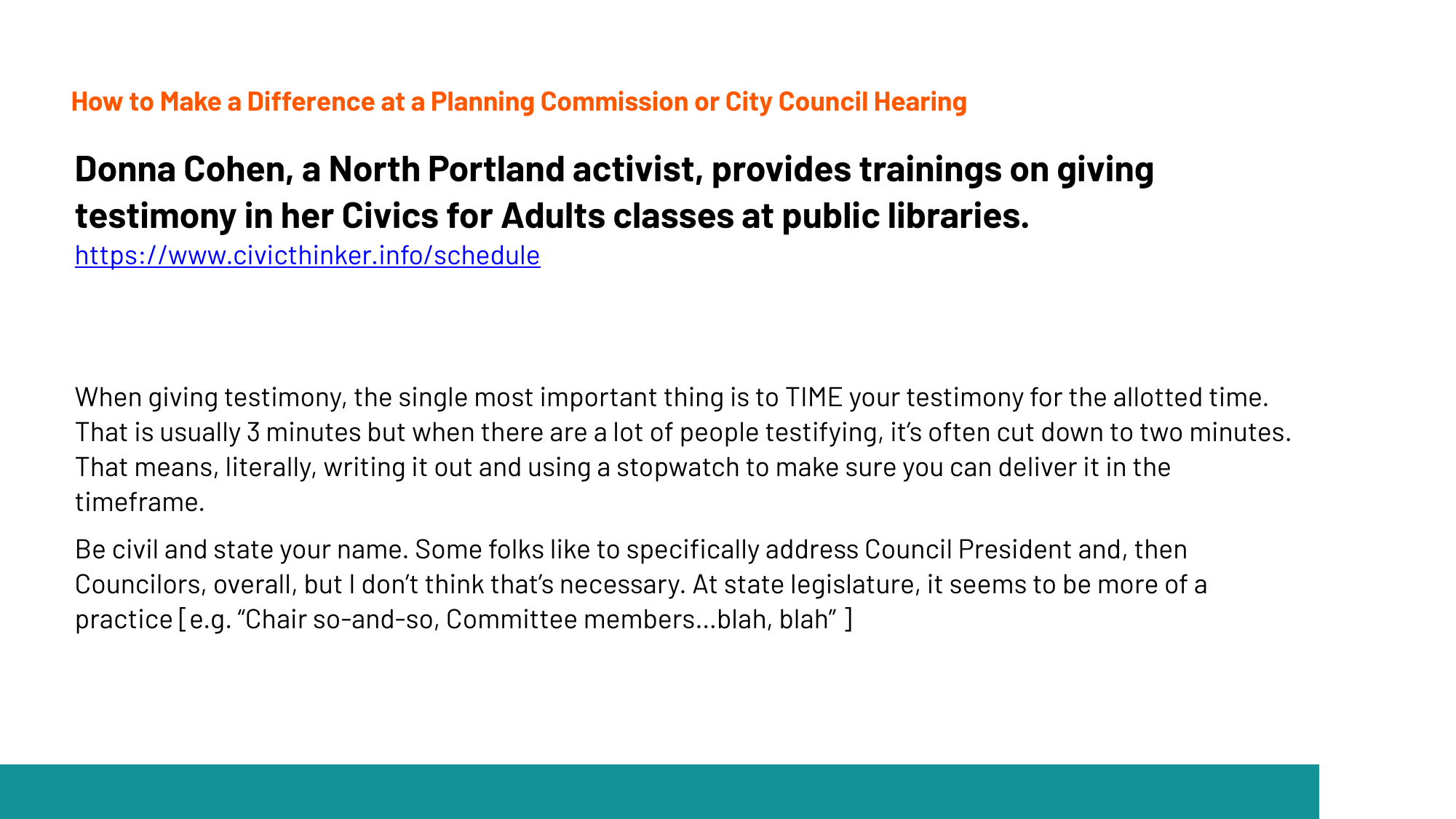

# How to Make a Difference at a Planning Commission or City Council Hearing
Donna Cohen, a North Portland activist, provides trainings on giving testimony in her Civics for Adults classes at public libraries. https://www.civicthinker.info/schedule

When giving testimony, the single most important thing is to TIME your testimony for the allotted time. That is usually 3 minutes but when there are a lot of people testifying, it’s often cut down to two minutes. That means, literally, writing it out and using a stopwatch to make sure you can deliver it in the timeframe.
Be civil and state your name. Some folks like to specifically address Council President and, then Councilors, overall, but I don’t think that’s necessary. At state legislature, it seems to be more of a practice [e.g. “Chair so-and-so, Committee members…blah, blah” ]

9